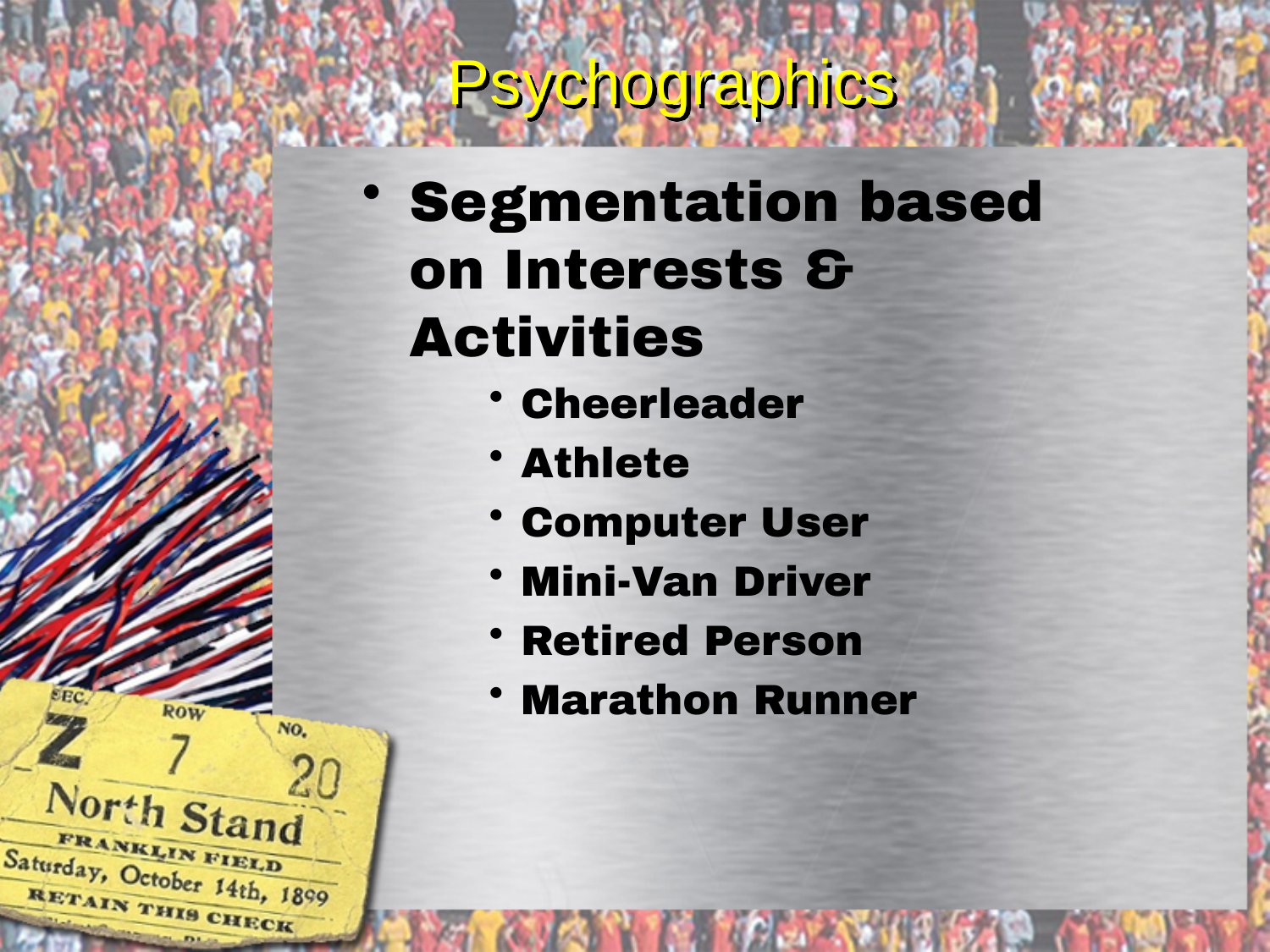

# Psychographics
Segmentation based on Interests & Activities
Cheerleader
Athlete
Computer User
Mini-Van Driver
Retired Person
Marathon Runner